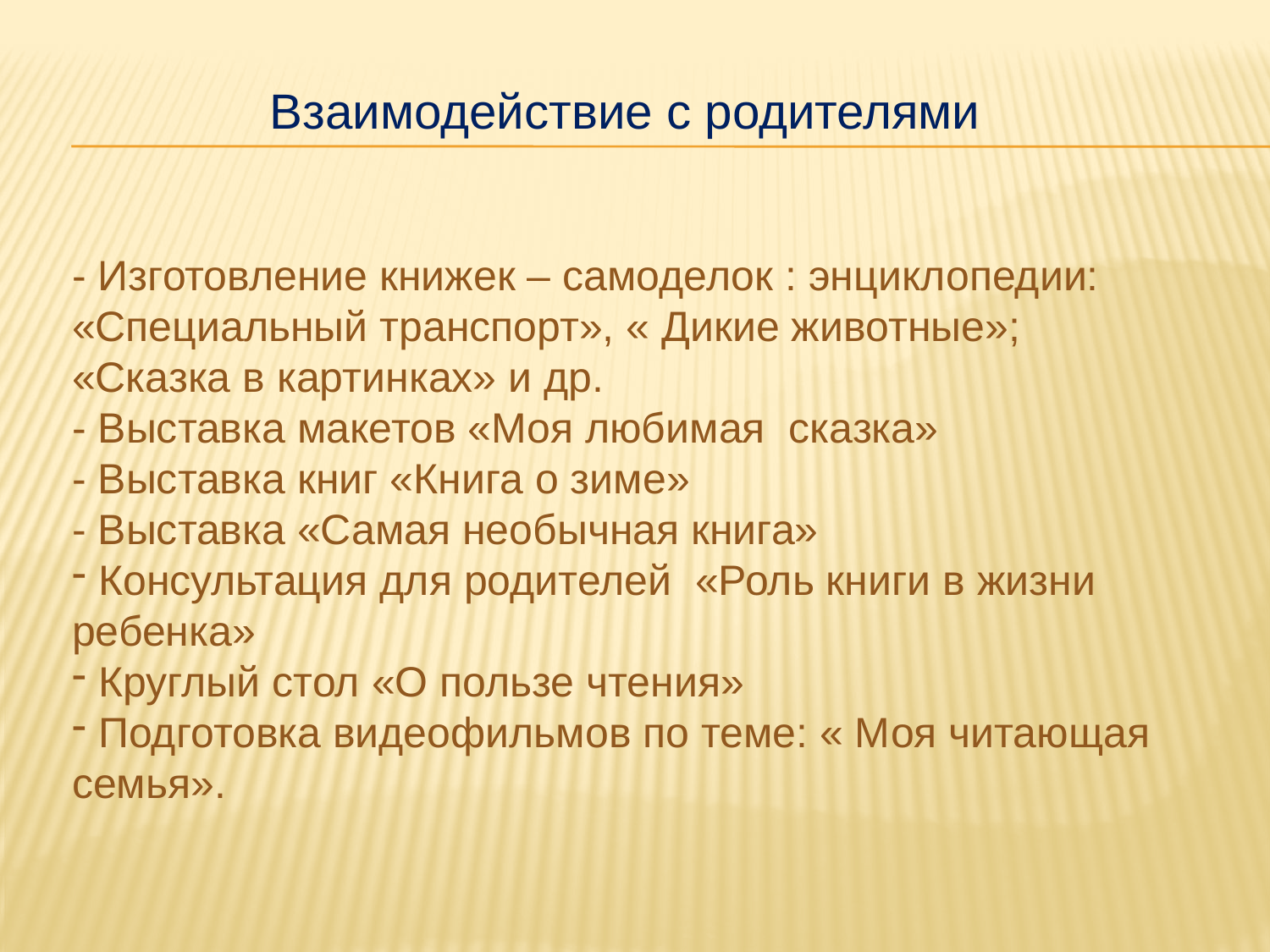

Взаимодействие с родителями

- Изготовление книжек – самоделок : энциклопедии: «Специальный транспорт», « Дикие животные»; «Сказка в картинках» и др.
- Выставка макетов «Моя любимая  сказка»
- Выставка книг «Книга о зиме»
- Выставка «Самая необычная книга»
 Консультация для родителей  «Роль книги в жизни ребенка»
 Круглый стол «О пользе чтения»
 Подготовка видеофильмов по теме: « Моя читающая семья».